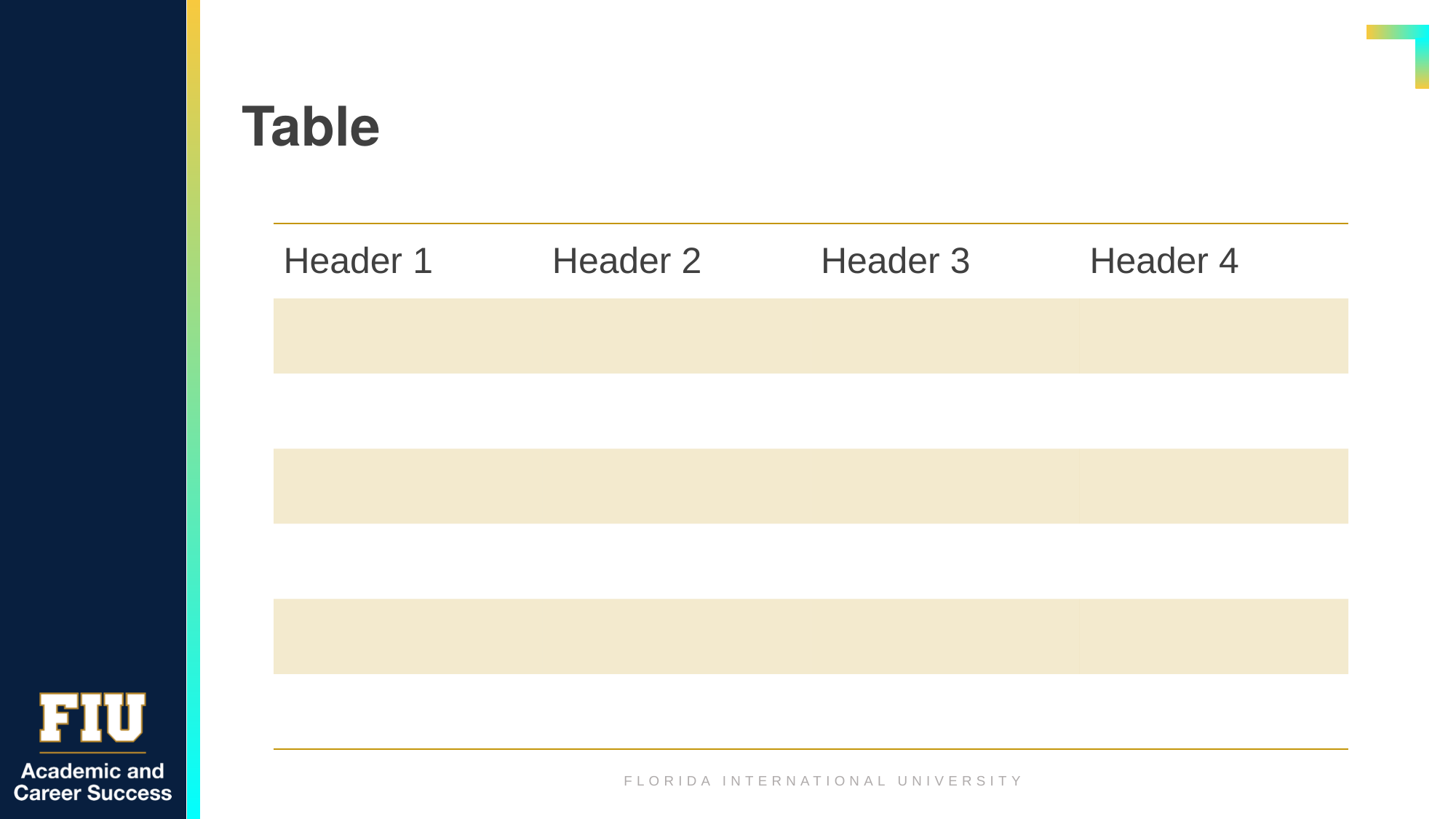

# Table
| Header 1 | Header 2 | Header 3 | Header 4 |
| --- | --- | --- | --- |
|  |  |  |  |
|  |  |  |  |
|  |  |  |  |
|  |  |  |  |
|  |  |  |  |
|  |  |  |  |